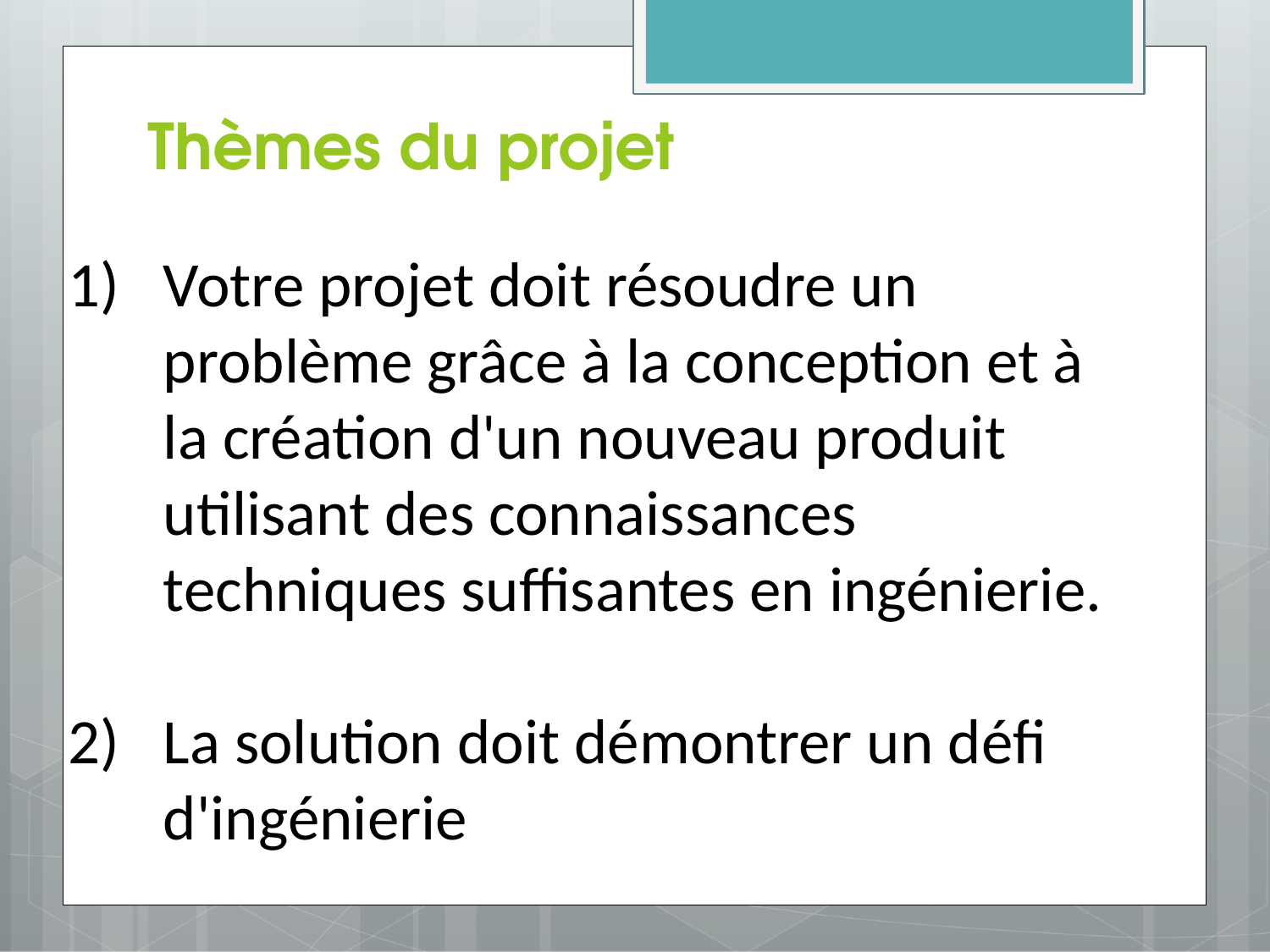

# Thèmes du projet
Votre projet doit résoudre un problème grâce à la conception et à la création d'un nouveau produit utilisant des connaissances techniques suffisantes en ingénierie.

La solution doit démontrer un défi d'ingénierie